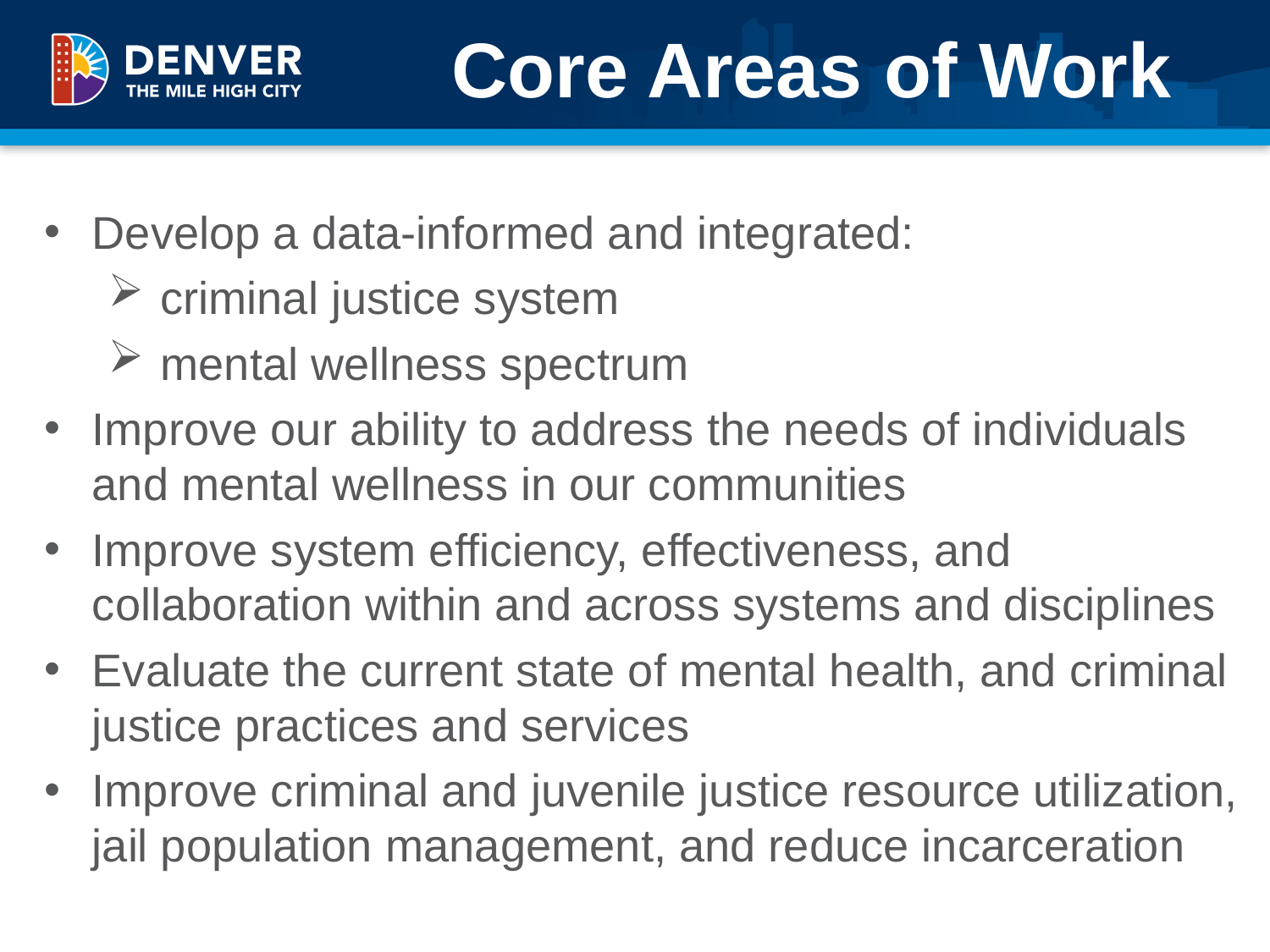

# Core Areas of Work
Develop a data-informed and integrated:
 criminal justice system
 mental wellness spectrum
Improve our ability to address the needs of individuals and mental wellness in our communities
Improve system efficiency, effectiveness, and collaboration within and across systems and disciplines
Evaluate the current state of mental health, and criminal justice practices and services
Improve criminal and juvenile justice resource utilization, jail population management, and reduce incarceration